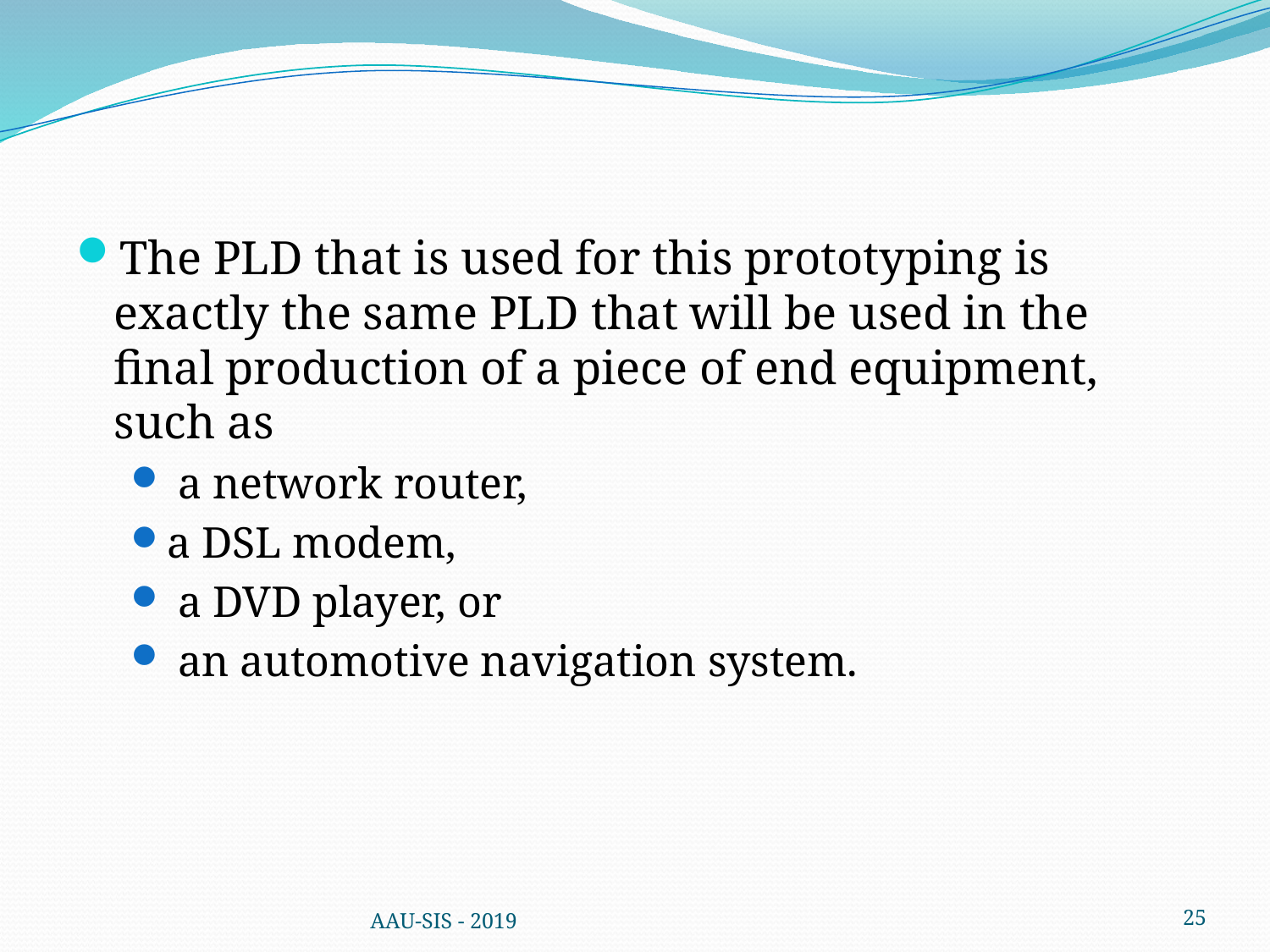

The PLD that is used for this prototyping is exactly the same PLD that will be used in the final production of a piece of end equipment, such as
 a network router,
a DSL modem,
 a DVD player, or
 an automotive navigation system.

AAU-SIS - 2019
25